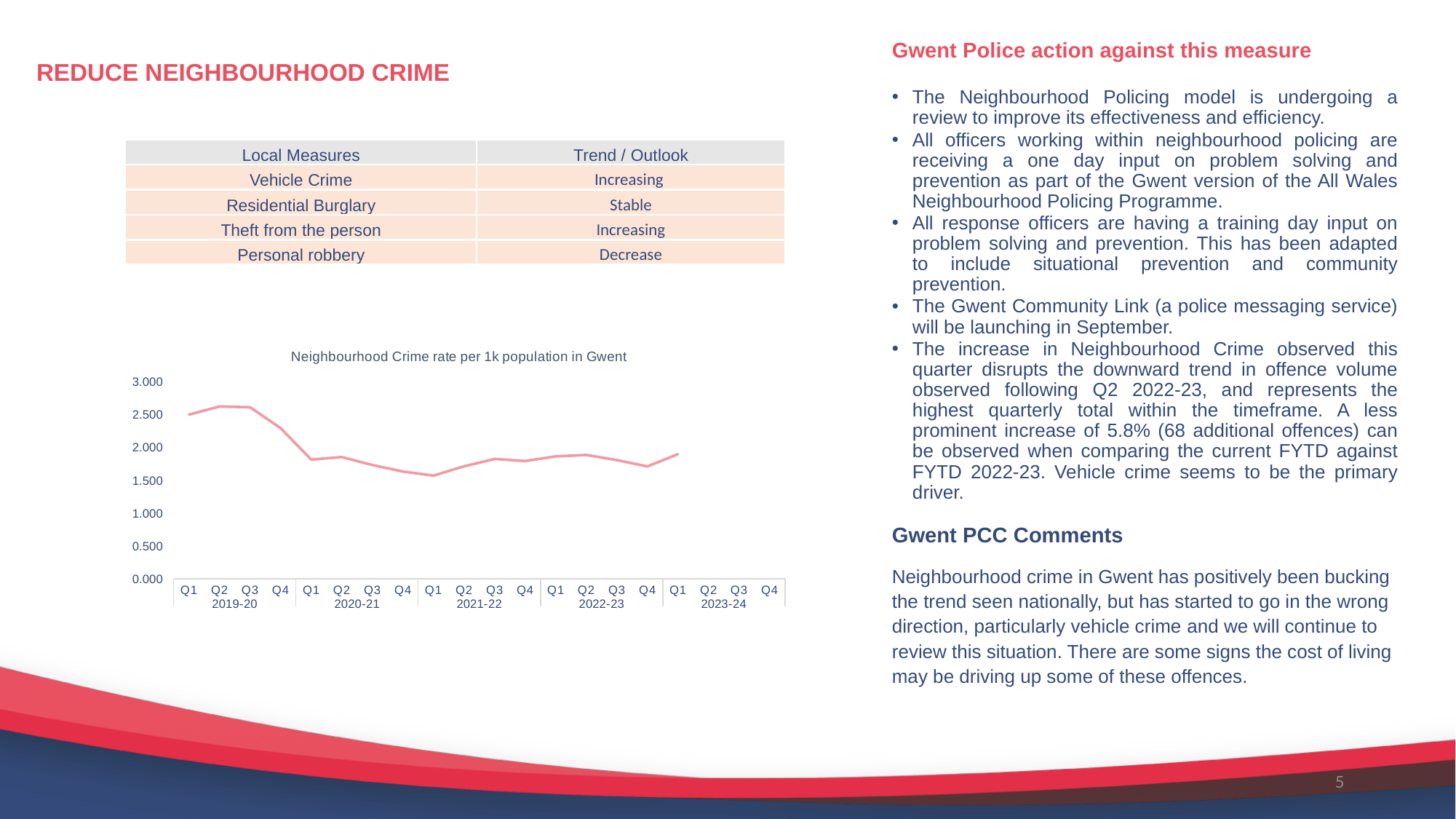

# REDUCE NEIGHBOURHOOD CRIME
Gwent Police action against this measure

The Neighbourhood Policing model is undergoing a review to improve its effectiveness and efficiency.
All officers working within neighbourhood policing are receiving a one day input on problem solving and prevention as part of the Gwent version of the All Wales Neighbourhood Policing Programme.
All response officers are having a training day input on problem solving and prevention. This has been adapted to include situational prevention and community prevention.
The Gwent Community Link (a police messaging service) will be launching in September.
The increase in Neighbourhood Crime observed this quarter disrupts the downward trend in offence volume observed following Q2 2022-23, and represents the highest quarterly total within the timeframe. A less prominent increase of 5.8% (68 additional offences) can be observed when comparing the current FYTD against FYTD 2022-23. Vehicle crime seems to be the primary driver.
Gwent PCC Comments
Neighbourhood crime in Gwent has positively been bucking the trend seen nationally, but has started to go in the wrong direction, particularly vehicle crime and we will continue to review this situation. There are some signs the cost of living may be driving up some of these offences.
| Local Measures | Trend / Outlook |
| --- | --- |
| Vehicle Crime | Increasing |
| Residential Burglary | Stable |
| Theft from the person | Increasing |
| Personal robbery | Decrease |

[unsupported chart]

5